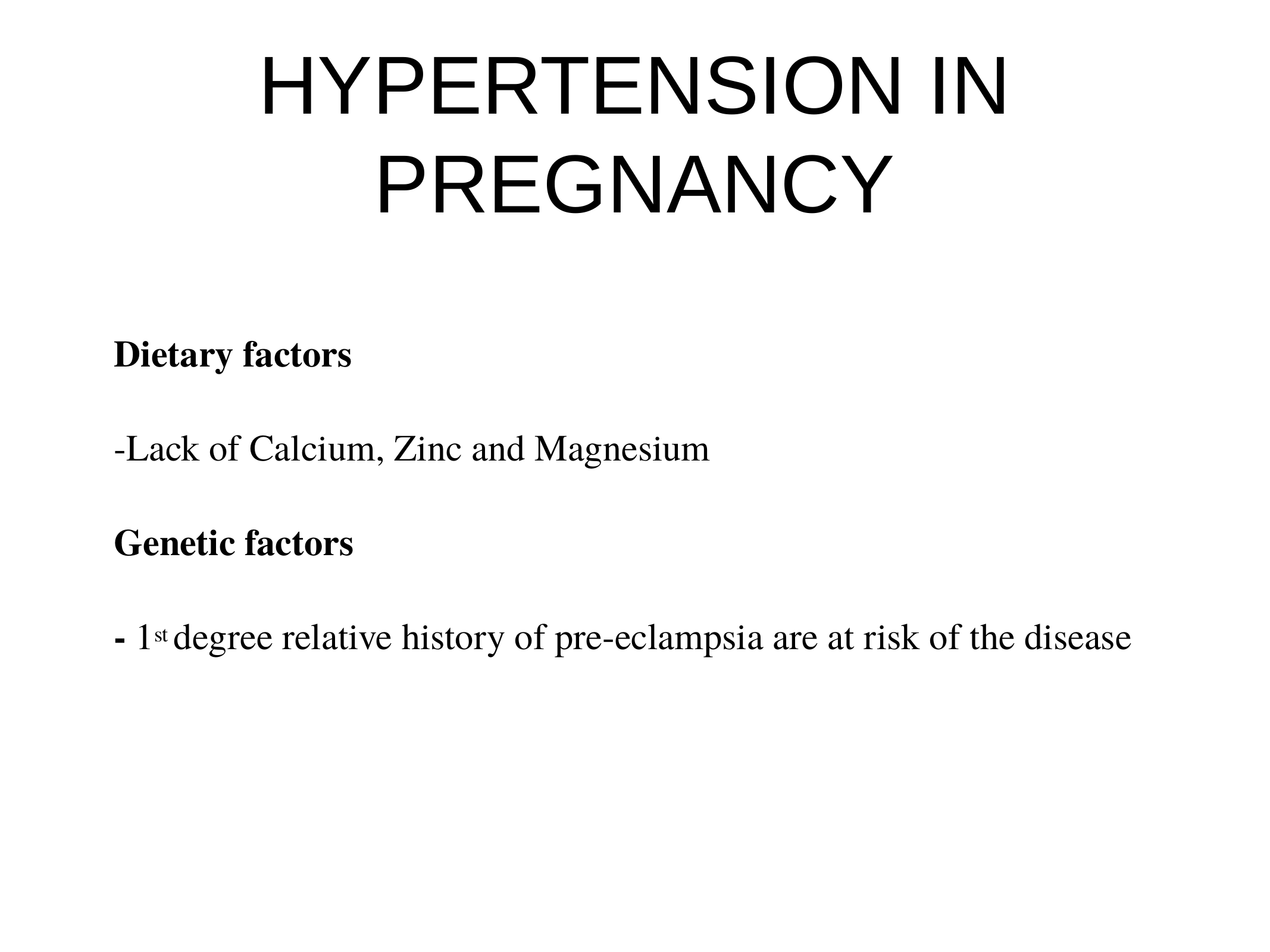

# HYPERTENSION IN PREGNANCY
Dietary factors
-Lack of Calcium, Zinc and Magnesium
Genetic factors
- 1st degree relative history of pre-eclampsia are at risk of the disease